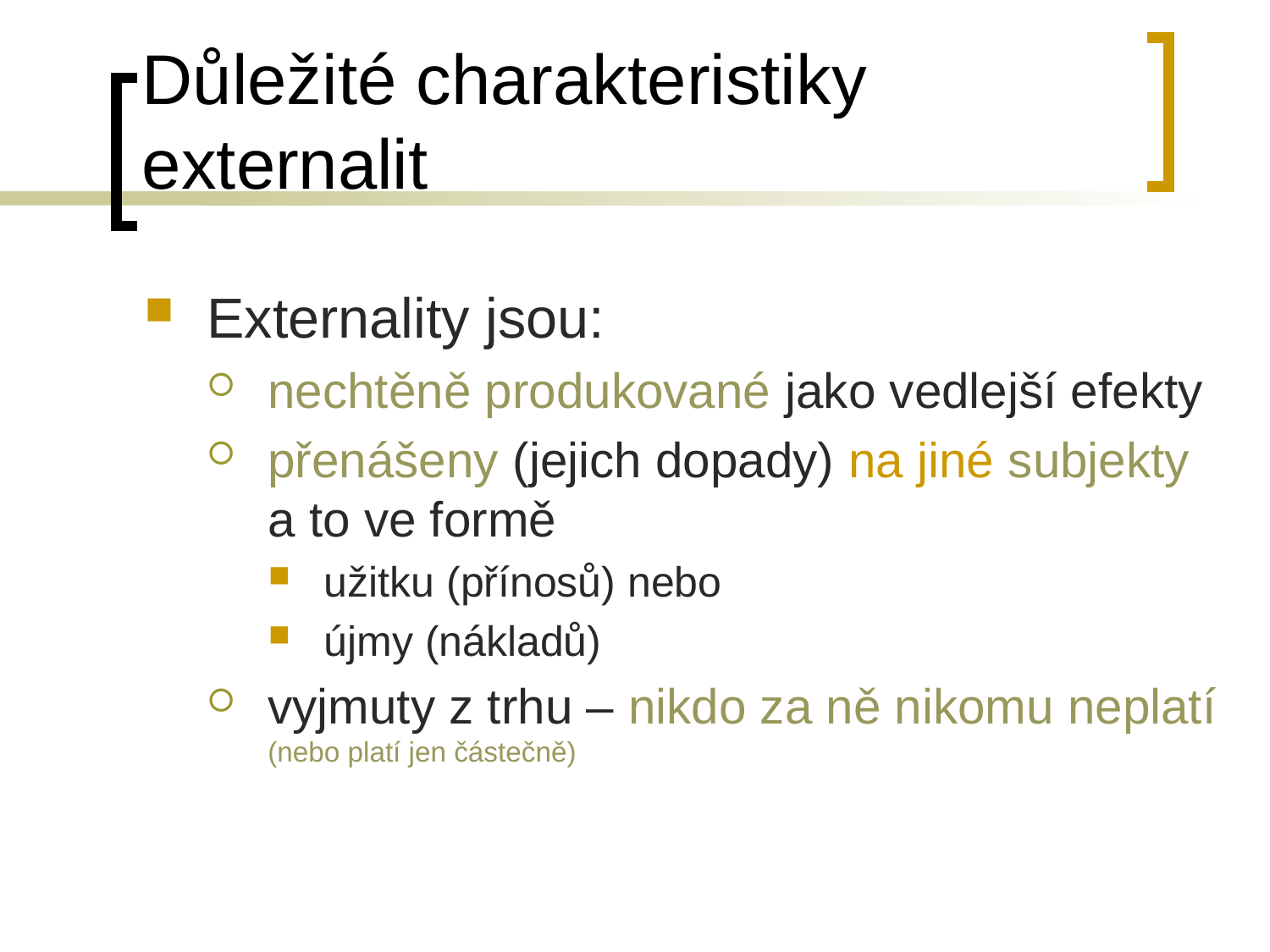

# Důležité charakteristiky externalit
Externality jsou:
nechtěně produkované jako vedlejší efekty
přenášeny (jejich dopady) na jiné subjekty a to ve formě
užitku (přínosů) nebo
újmy (nákladů)
vyjmuty z trhu – nikdo za ně nikomu neplatí (nebo platí jen částečně)